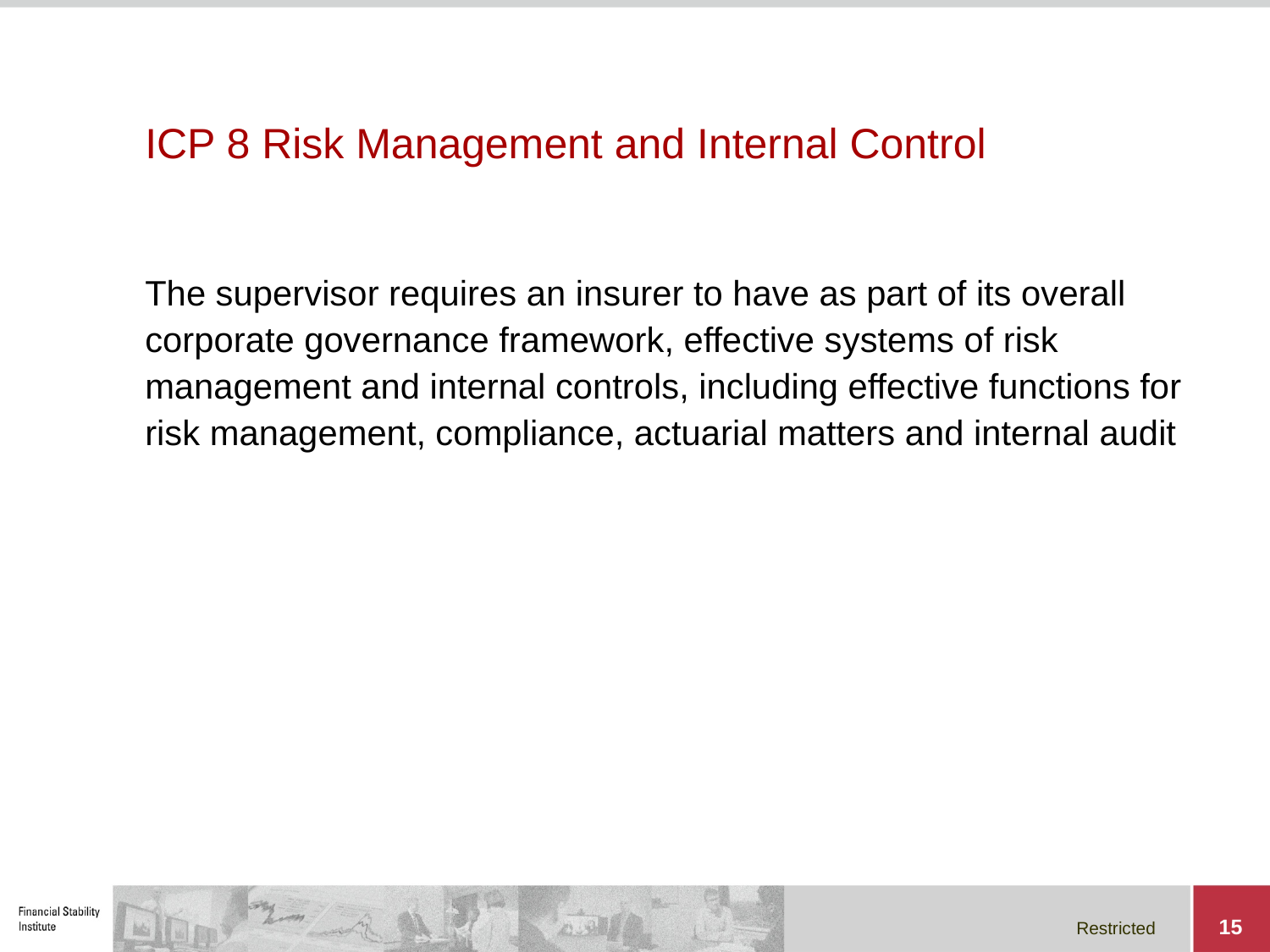

# ICP 8 Risk Management and Internal Control
The supervisor requires an insurer to have as part of its overall corporate governance framework, effective systems of risk management and internal controls, including effective functions for risk management, compliance, actuarial matters and internal audit

15